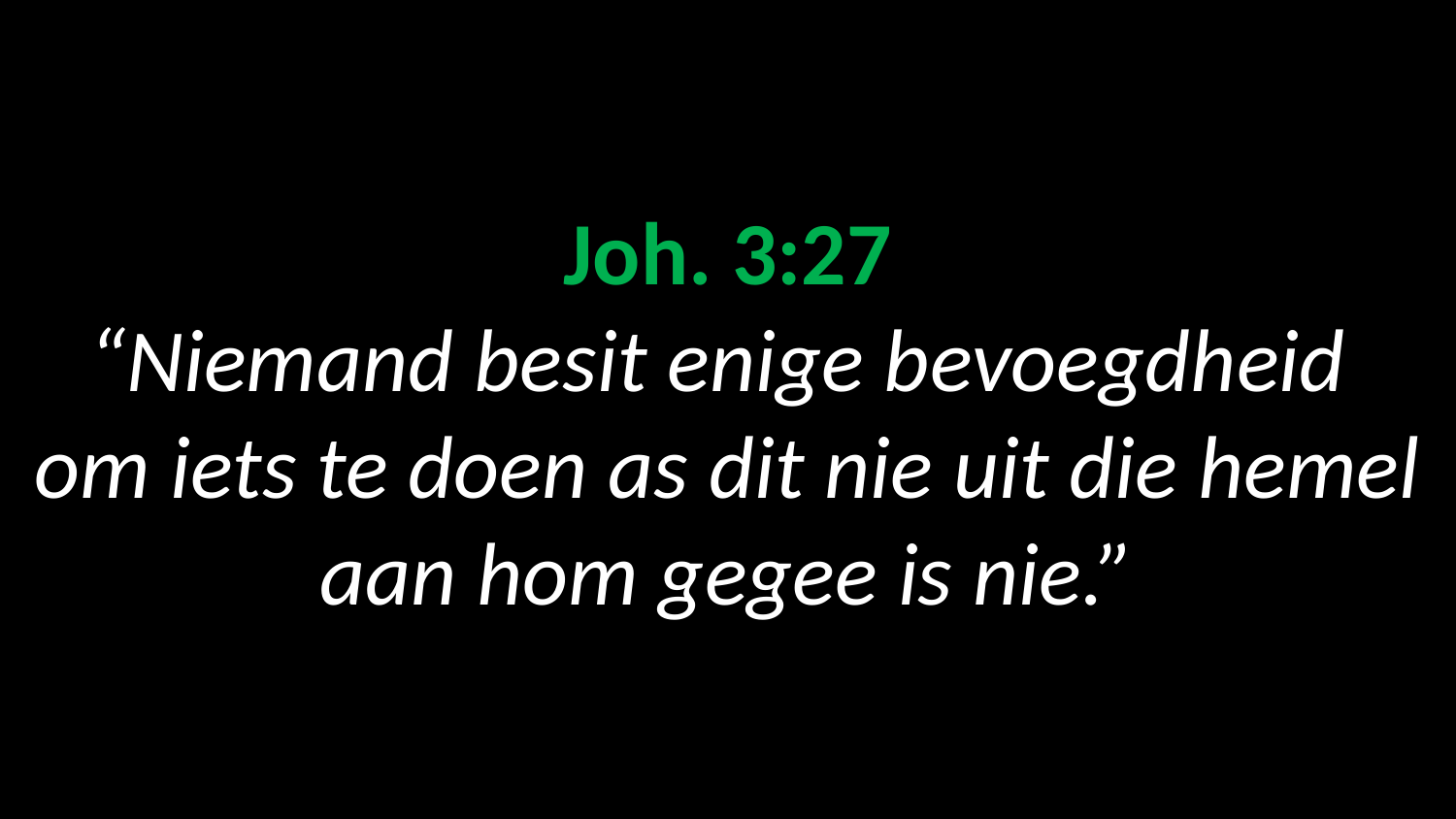

# Joh. 3:27 “Niemand besit enige bevoegdheid om iets te doen as dit nie uit die hemel aan hom gegee is nie.”